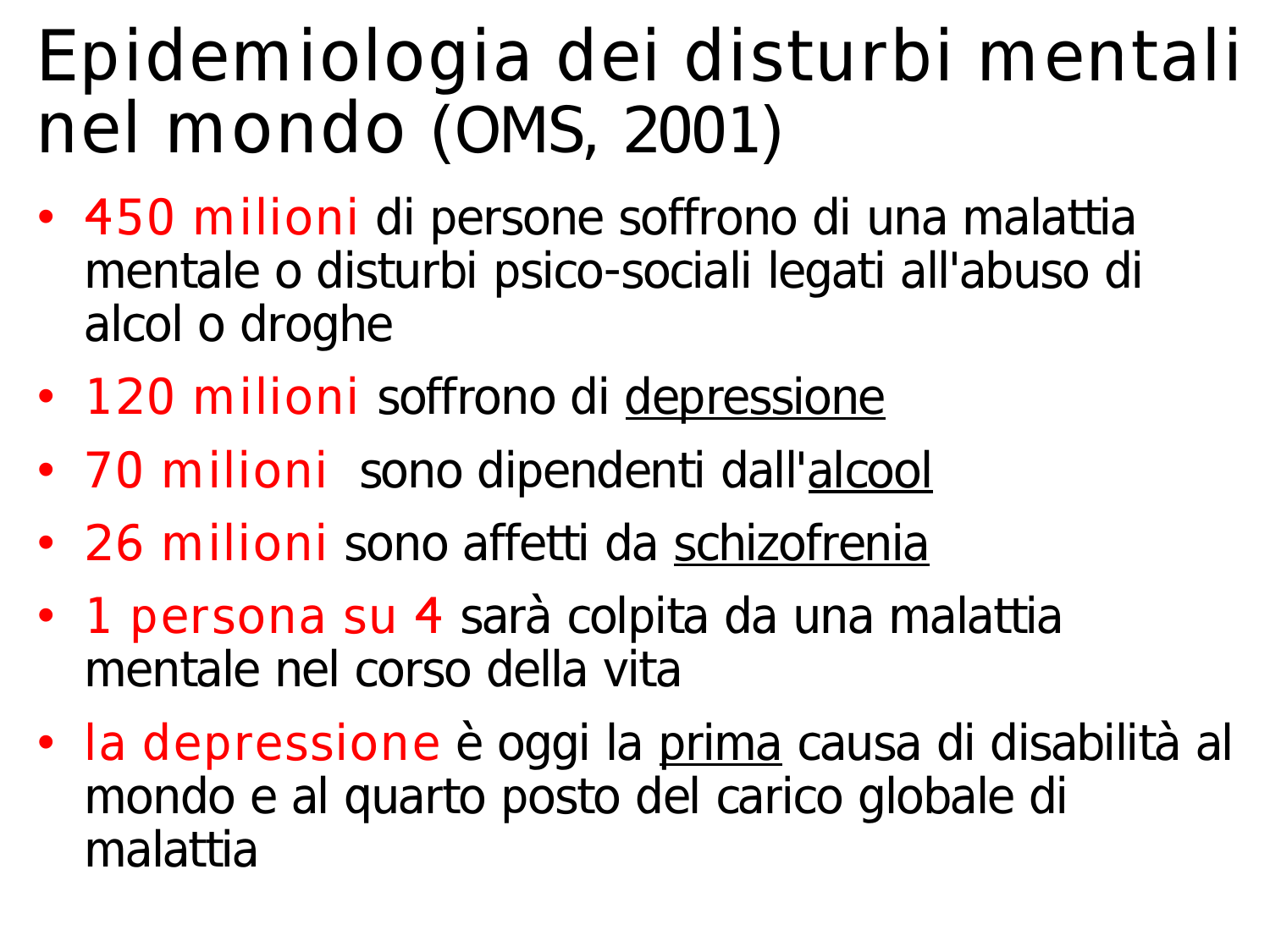

# Epidemiologia dei disturbi mentali nel mondo (OMS, 2001)
450 milioni di persone soffrono di una malattia mentale o disturbi psico-sociali legati all'abuso di alcol o droghe
120 milioni soffrono di depressione
70 milioni  sono dipendenti dall'alcool
26 milioni sono affetti da schizofrenia
1 persona su 4 sarà colpita da una malattia mentale nel corso della vita
la depressione è oggi la prima causa di disabilità al mondo e al quarto posto del carico globale di malattia